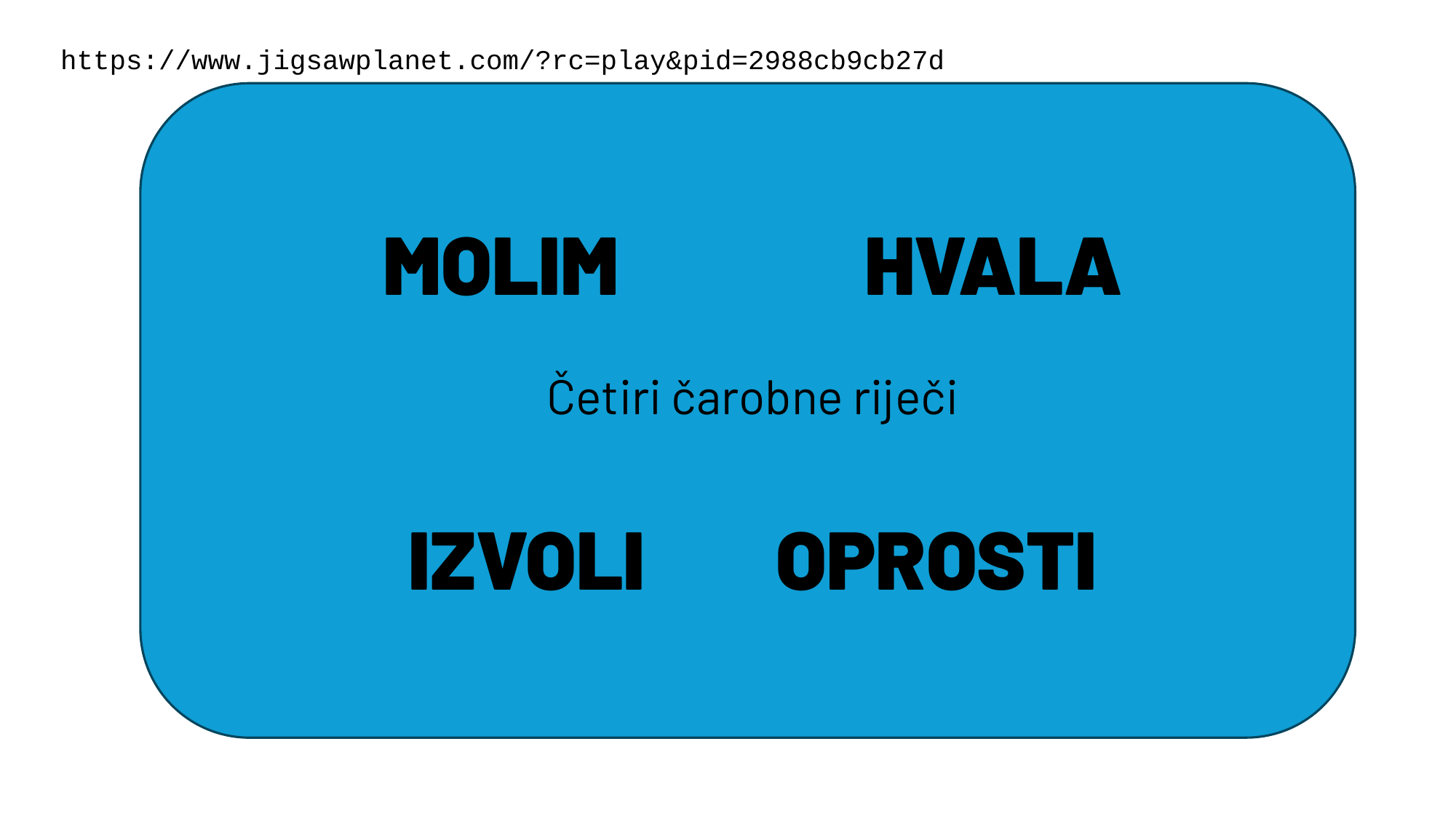

https://www.jigsawplanet.com/?rc=play&pid=2988cb9cb27d

MOLIM               HVALA

IZVOLI        OPROSTI

Četiri čarobne riječi